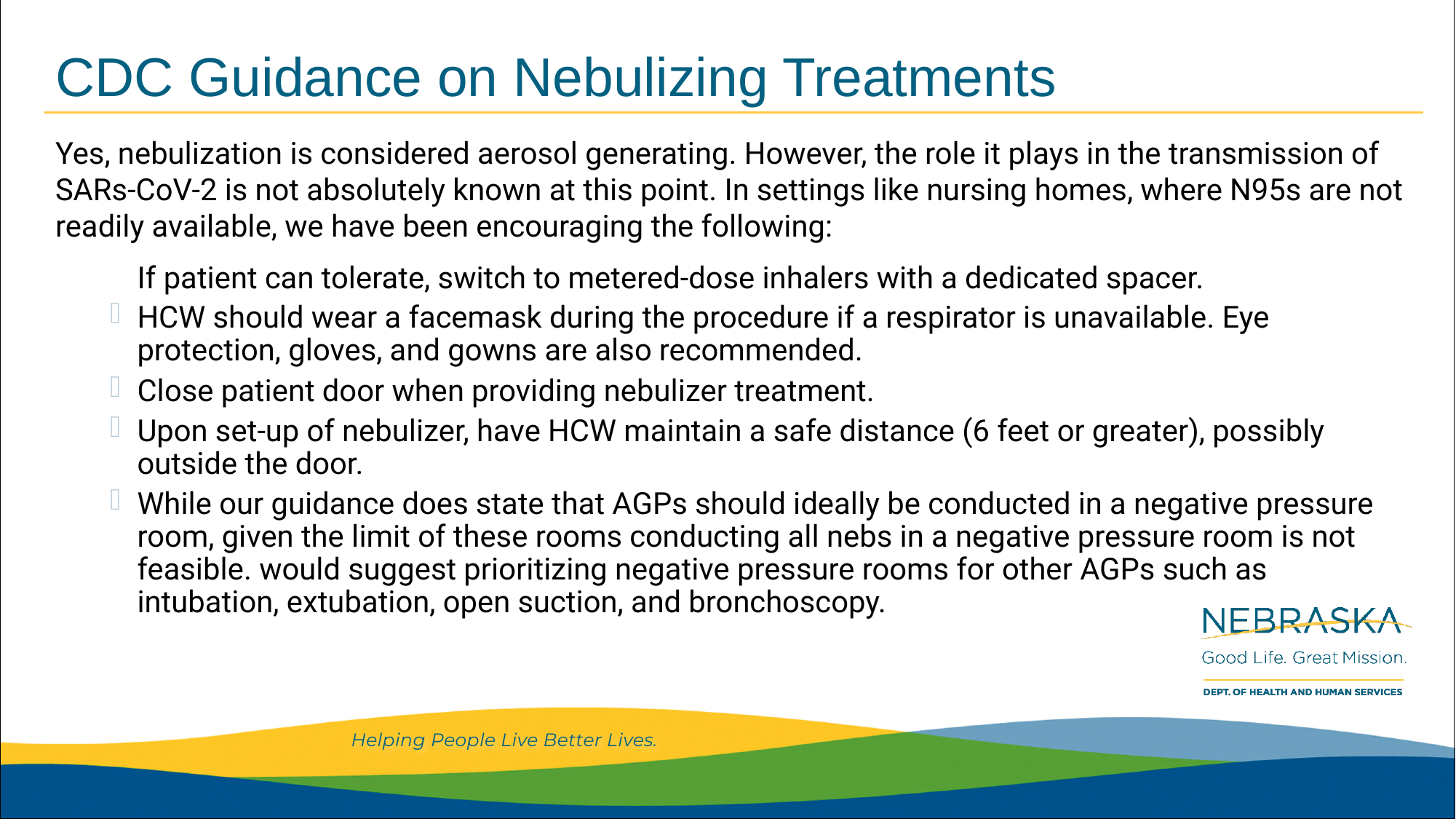

# CDC Guidance on Nebulizing Treatments
Yes, nebulization is considered aerosol generating. However, the role it plays in the transmission of SARs-CoV-2 is not absolutely known at this point. In settings like nursing homes, where N95s are not readily available, we have been encouraging the following:
           If patient can tolerate, switch to metered-dose inhalers with a dedicated spacer.
HCW should wear a facemask during the procedure if a respirator is unavailable. Eye protection, gloves, and gowns are also recommended.
Close patient door when providing nebulizer treatment.
Upon set-up of nebulizer, have HCW maintain a safe distance (6 feet or greater), possibly outside the door.
While our guidance does state that AGPs should ideally be conducted in a negative pressure room, given the limit of these rooms conducting all nebs in a negative pressure room is not feasible. would suggest prioritizing negative pressure rooms for other AGPs such as intubation, extubation, open suction, and bronchoscopy.